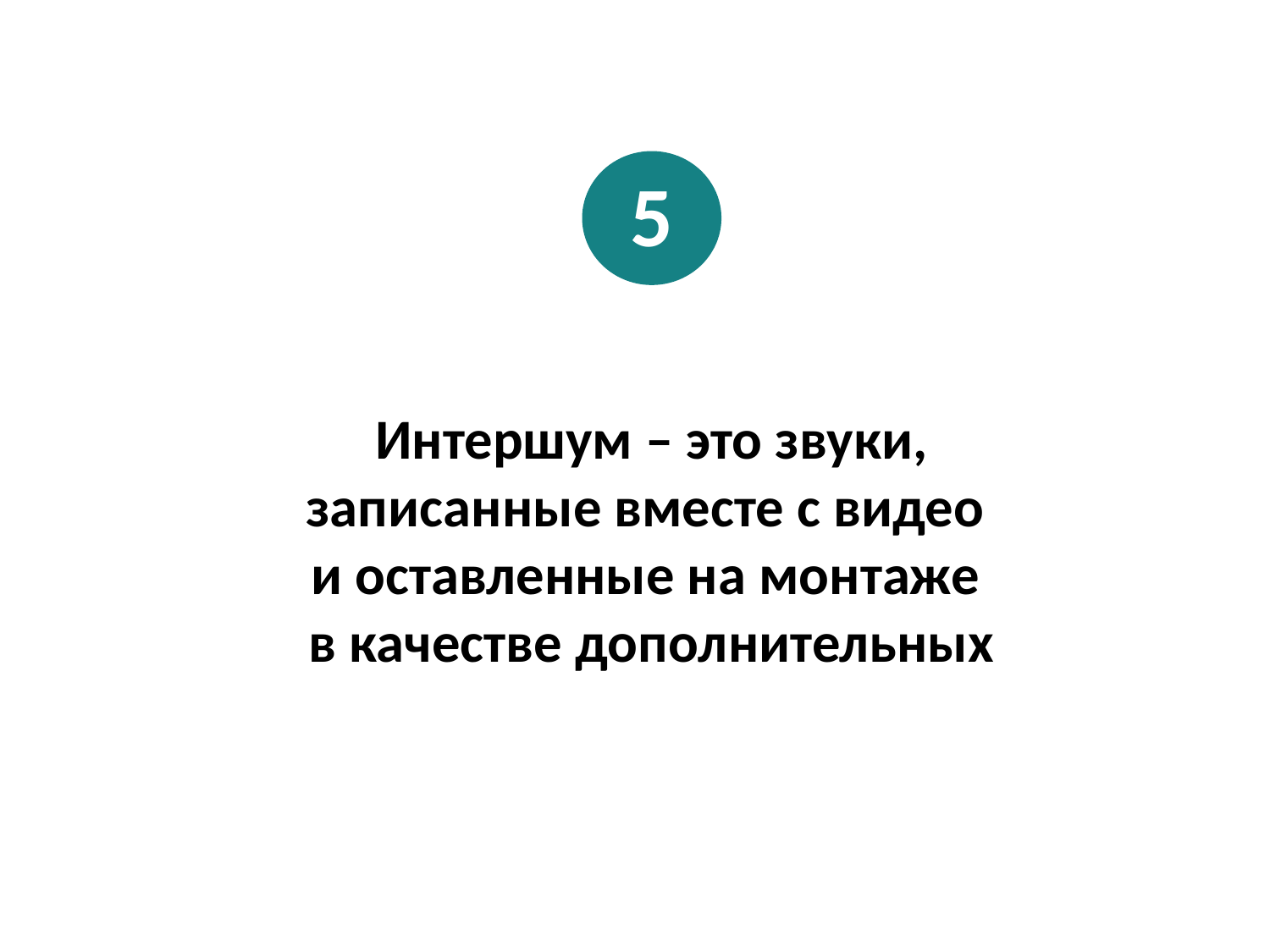

5
Интершум – это звуки,
записанные вместе с видео
и оставленные на монтаже
в качестве дополнительных